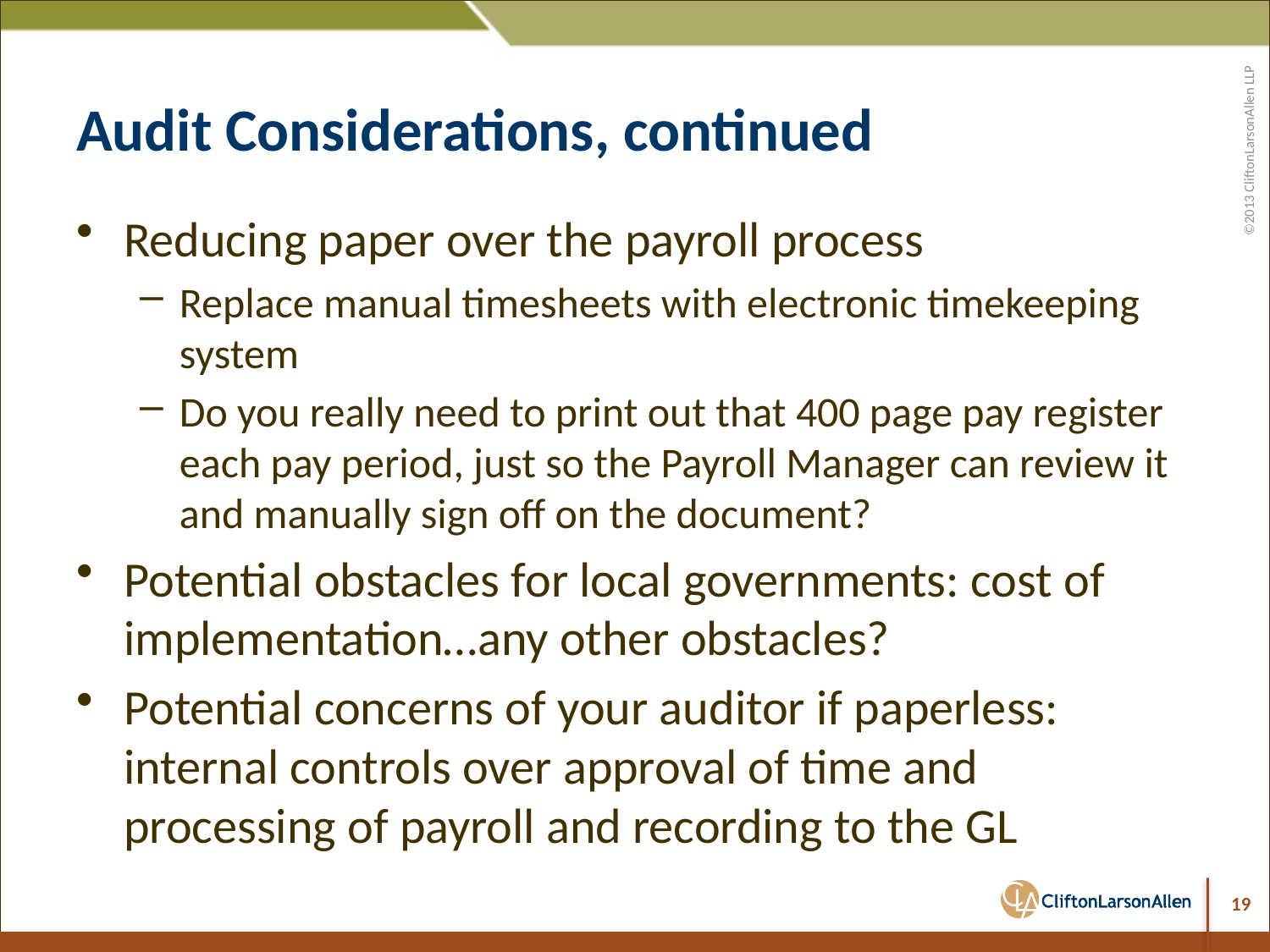

# Audit Considerations, continued
Reducing paper over the payroll process
Replace manual timesheets with electronic timekeeping system
Do you really need to print out that 400 page pay register each pay period, just so the Payroll Manager can review it and manually sign off on the document?
Potential obstacles for local governments: cost of implementation…any other obstacles?
Potential concerns of your auditor if paperless: internal controls over approval of time and processing of payroll and recording to the GL
19